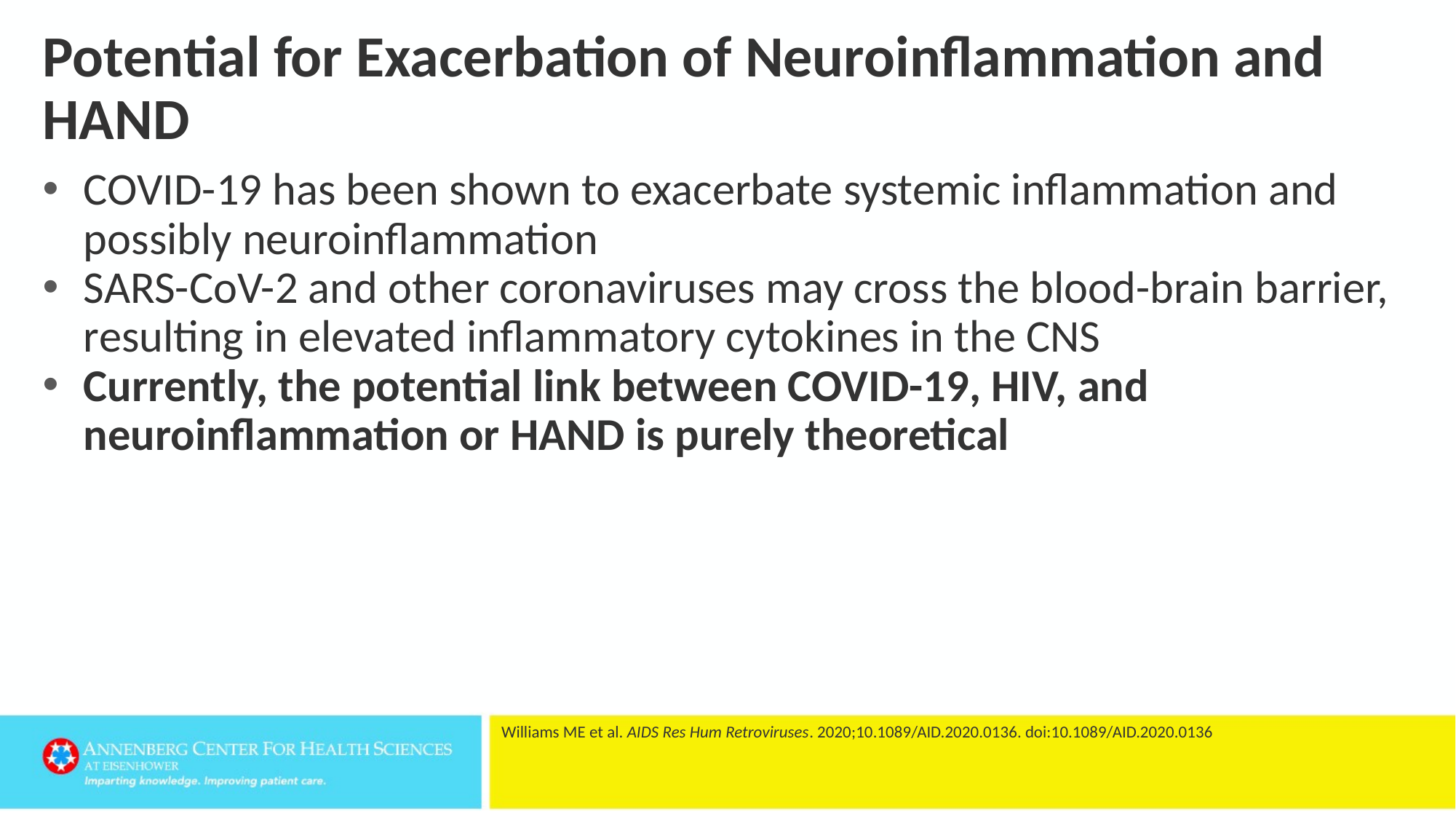

# Potential for Exacerbation of Neuroinflammation and HAND
COVID-19 has been shown to exacerbate systemic inflammation and possibly neuroinflammation
SARS-CoV-2 and other coronaviruses may cross the blood-brain barrier, resulting in elevated inflammatory cytokines in the CNS
Currently, the potential link between COVID-19, HIV, and neuroinflammation or HAND is purely theoretical
Williams ME et al. AIDS Res Hum Retroviruses. 2020;10.1089/AID.2020.0136. doi:10.1089/AID.2020.0136